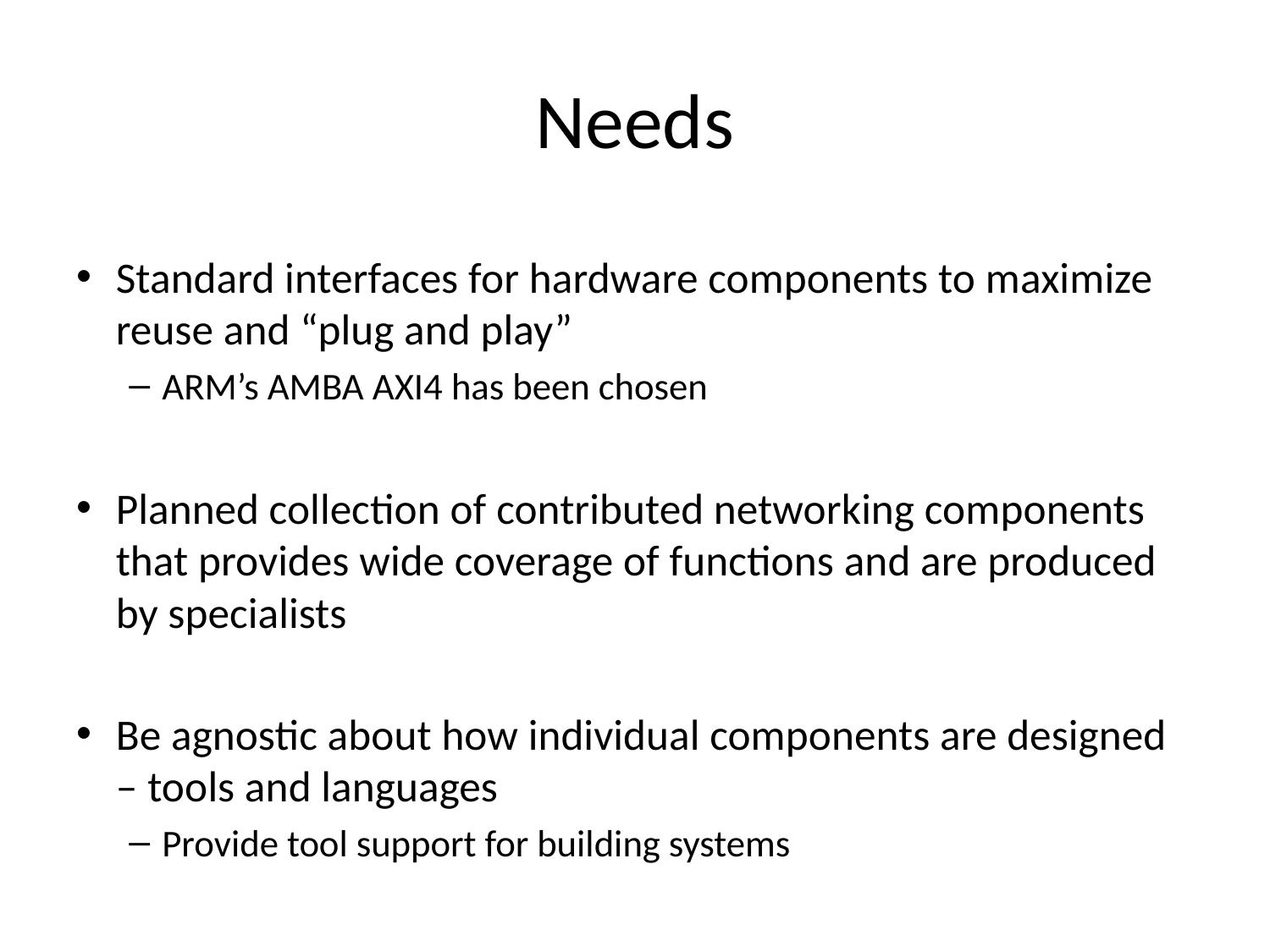

# Needs
Standard interfaces for hardware components to maximize reuse and “plug and play”
ARM’s AMBA AXI4 has been chosen

Planned collection of contributed networking components that provides wide coverage of functions and are produced by specialists

Be agnostic about how individual components are designed – tools and languages
Provide tool support for building systems